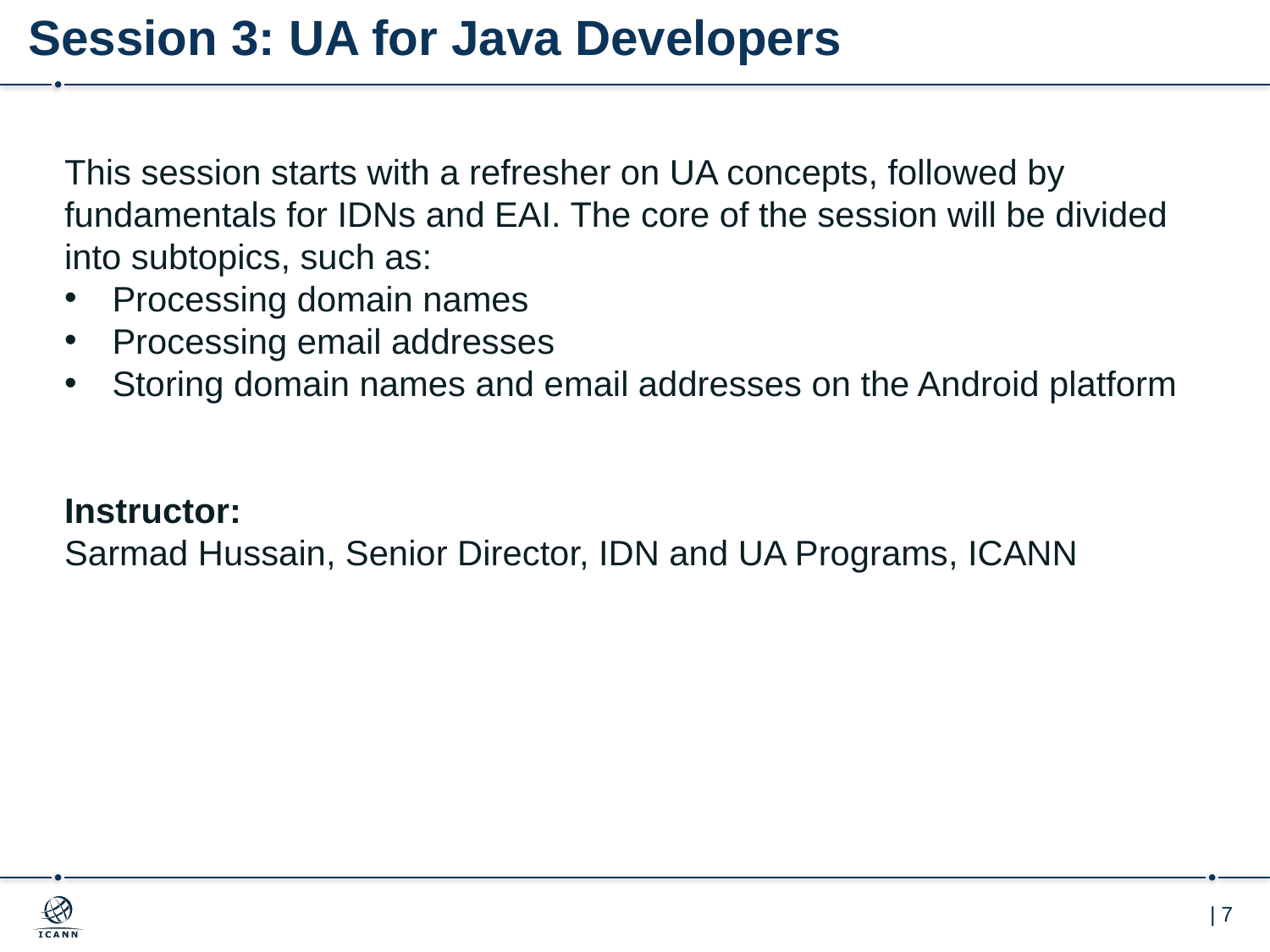

# Session 3: UA for Java Developers
This session starts with a refresher on UA concepts, followed by fundamentals for IDNs and EAI. The core of the session will be divided into subtopics, such as:
Processing domain names
Processing email addresses
Storing domain names and email addresses on the Android platform

Instructor:
Sarmad Hussain, Senior Director, IDN and UA Programs, ICANN